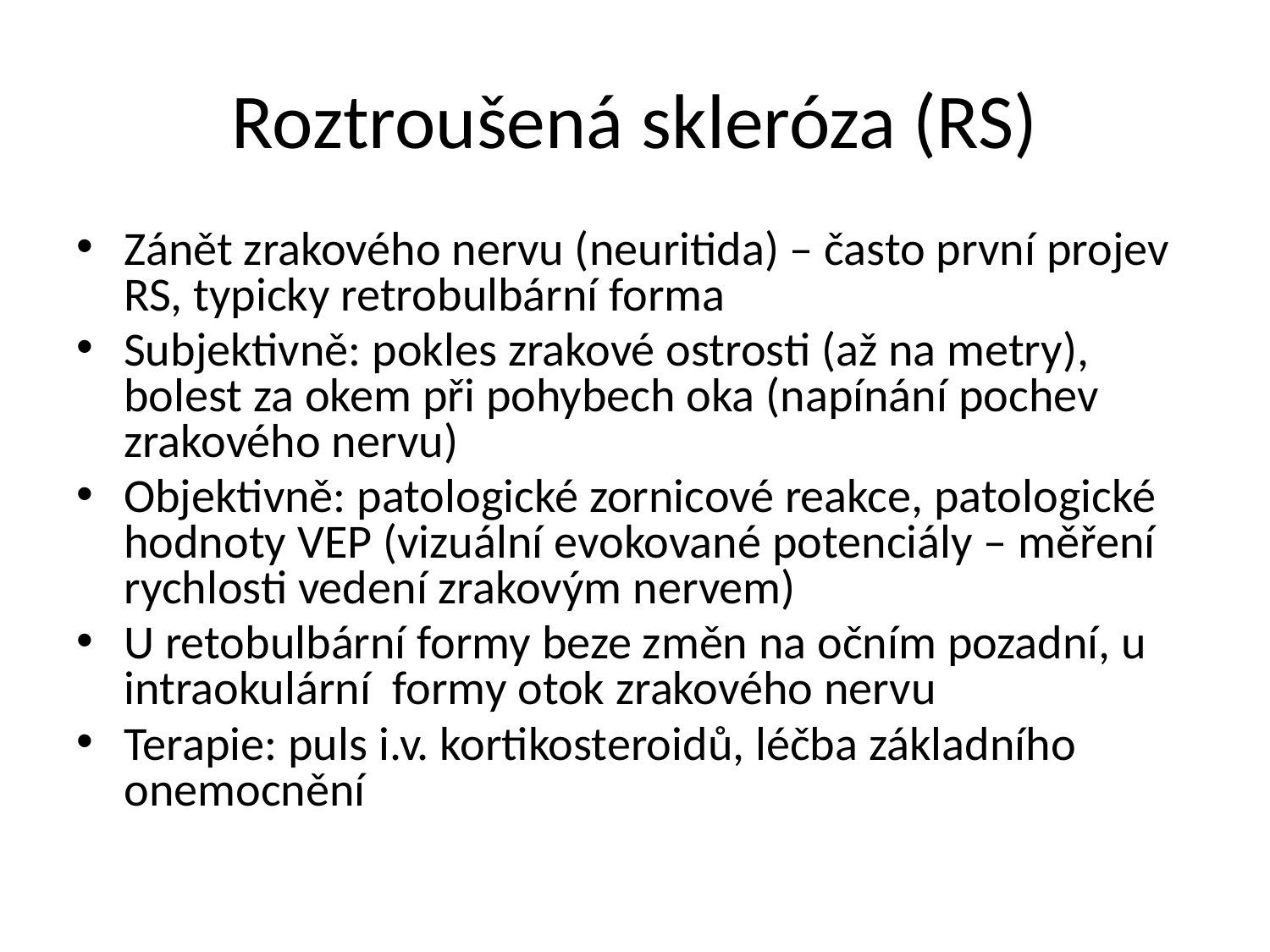

# Roztroušená skleróza (RS)
Zánět zrakového nervu (neuritida) – často první projev RS, typicky retrobulbární forma
Subjektivně: pokles zrakové ostrosti (až na metry), bolest za okem při pohybech oka (napínání pochev zrakového nervu)
Objektivně: patologické zornicové reakce, patologické hodnoty VEP (vizuální evokované potenciály – měření rychlosti vedení zrakovým nervem)
U retobulbární formy beze změn na očním pozadní, u intraokulární  formy otok zrakového nervu
Terapie: puls i.v. kortikosteroidů, léčba základního  onemocnění